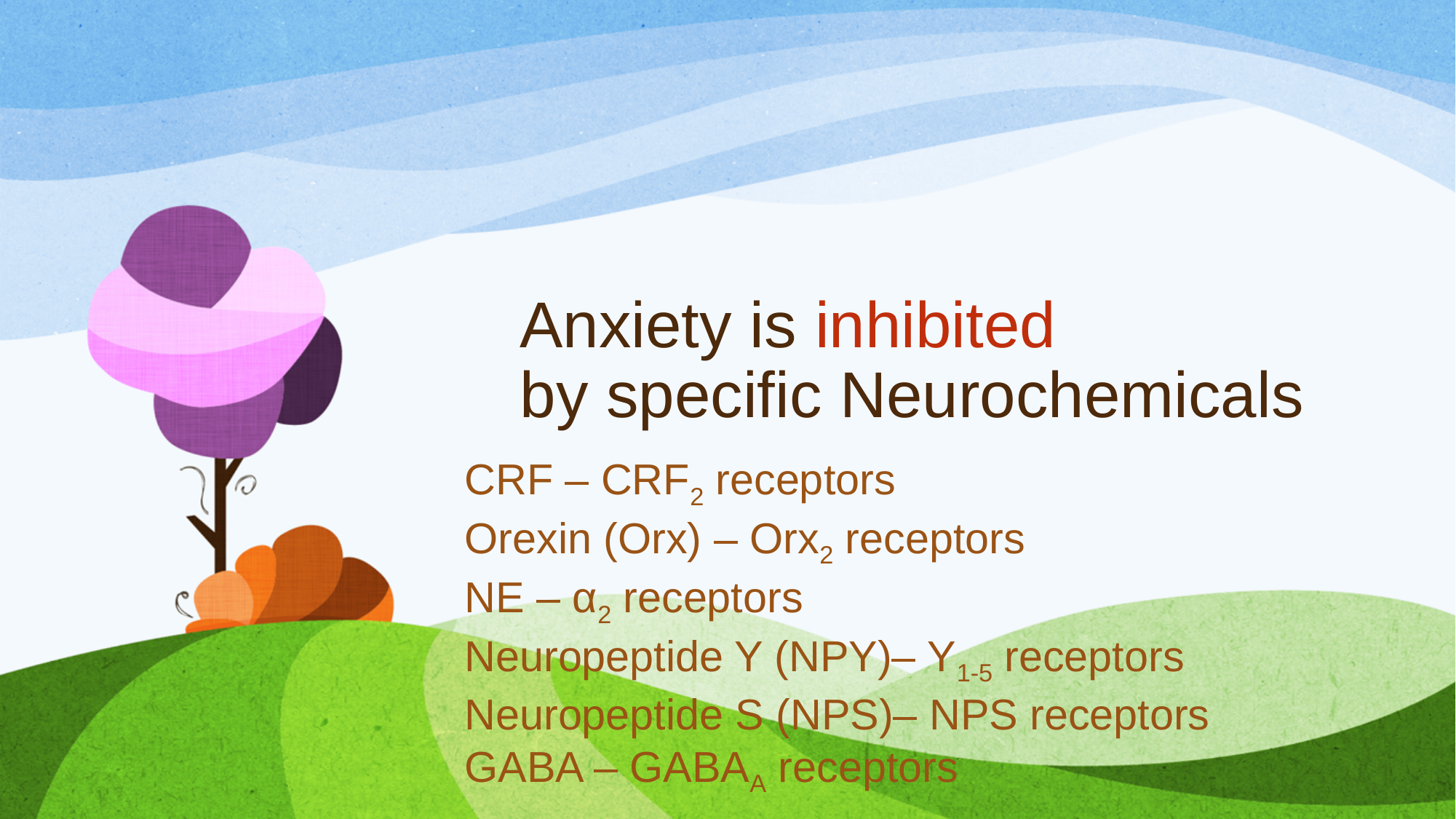

# Anxiety is inhibited by specific Neurochemicals
CRF – CRF2 receptors
Orexin (Orx) – Orx2 receptors
NE – α2 receptors
Neuropeptide Y (NPY)– Y1-5 receptors
Neuropeptide S (NPS)– NPS receptors
GABA – GABAA receptors